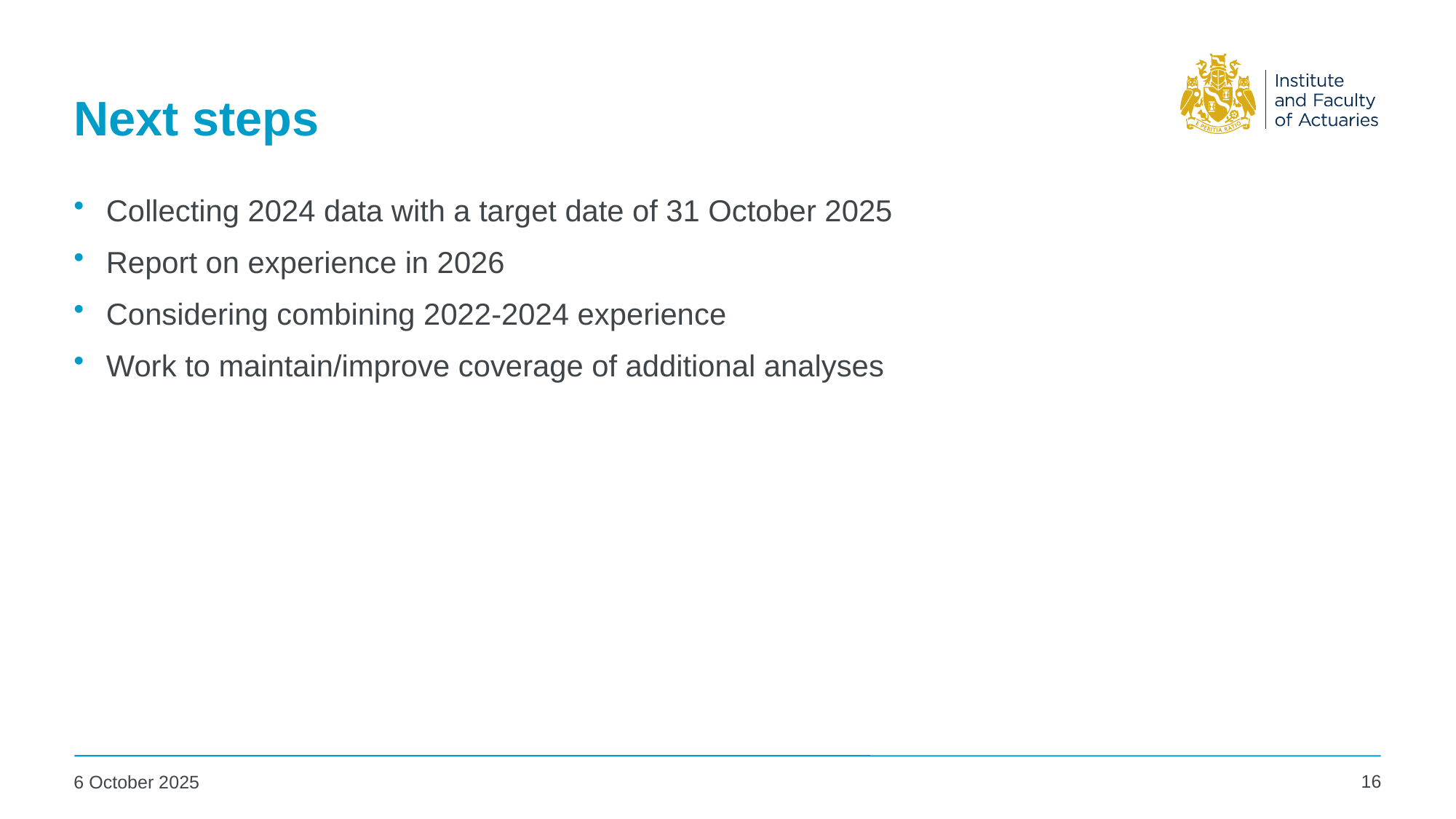

# Next steps
Collecting 2024 data with a target date of 31 October 2025
Report on experience in 2026
Considering combining 2022-2024 experience
Work to maintain/improve coverage of additional analyses
16
6 October 2025